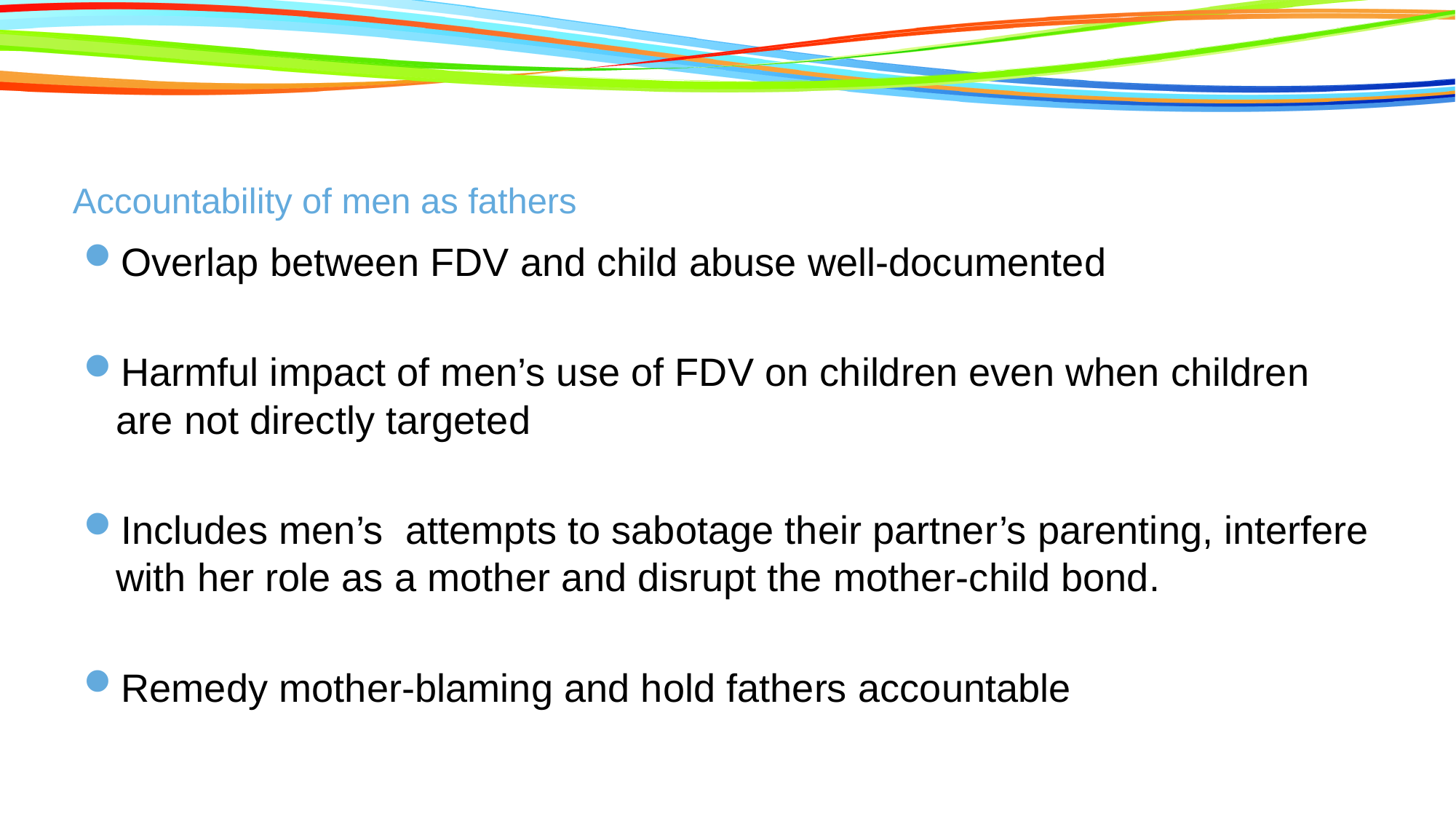

# Accountability of men as fathers
Overlap between FDV and child abuse well-documented

Harmful impact of men’s use of FDV on children even when children are not directly targeted

Includes men’s  attempts to sabotage their partner’s parenting, interfere with her role as a mother and disrupt the mother-child bond.

Remedy mother-blaming and hold fathers accountable